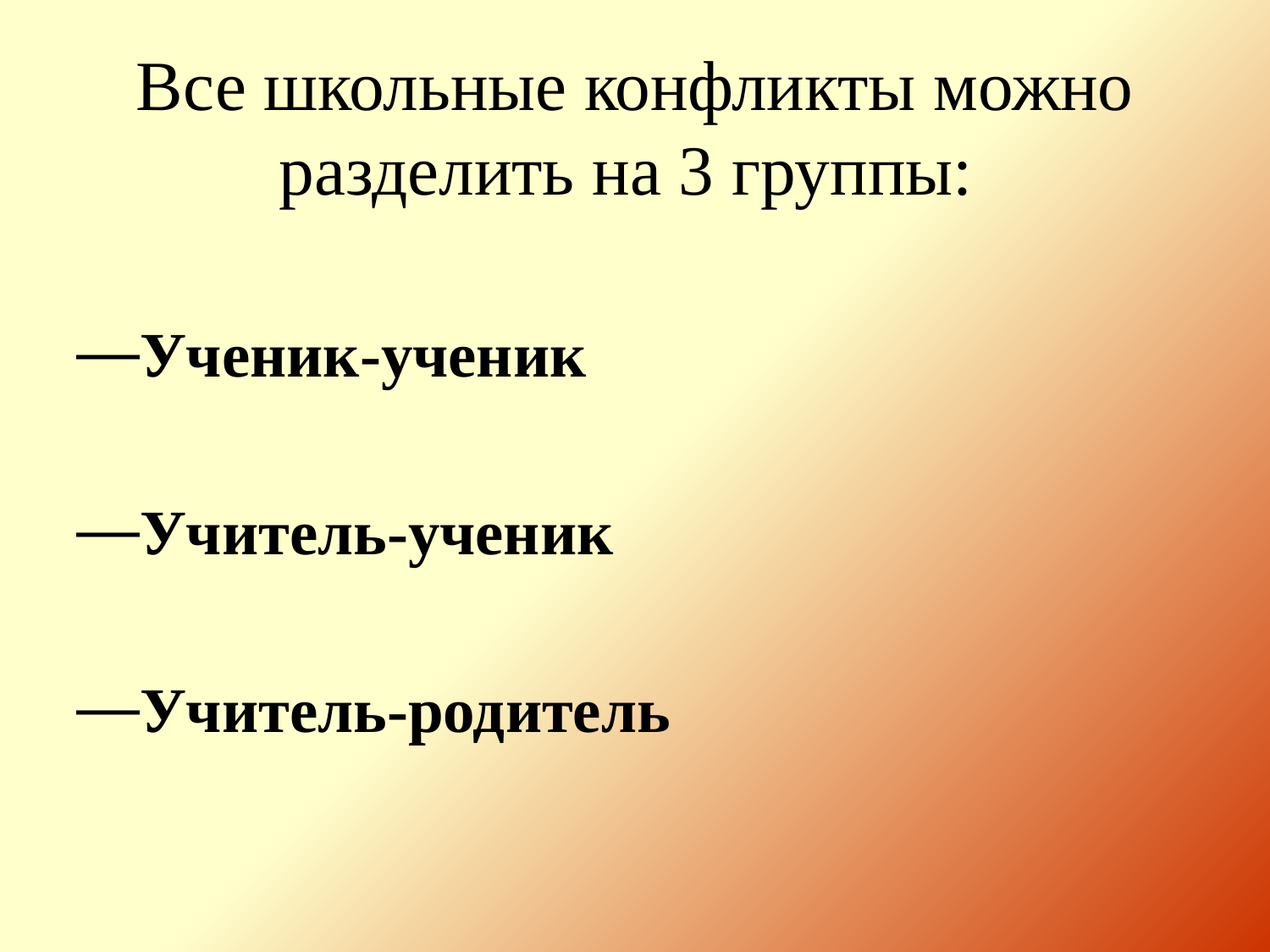

# Все школьные конфликты можно разделить на 3 группы:
Ученик-ученик

Учитель-ученик

Учитель-родитель